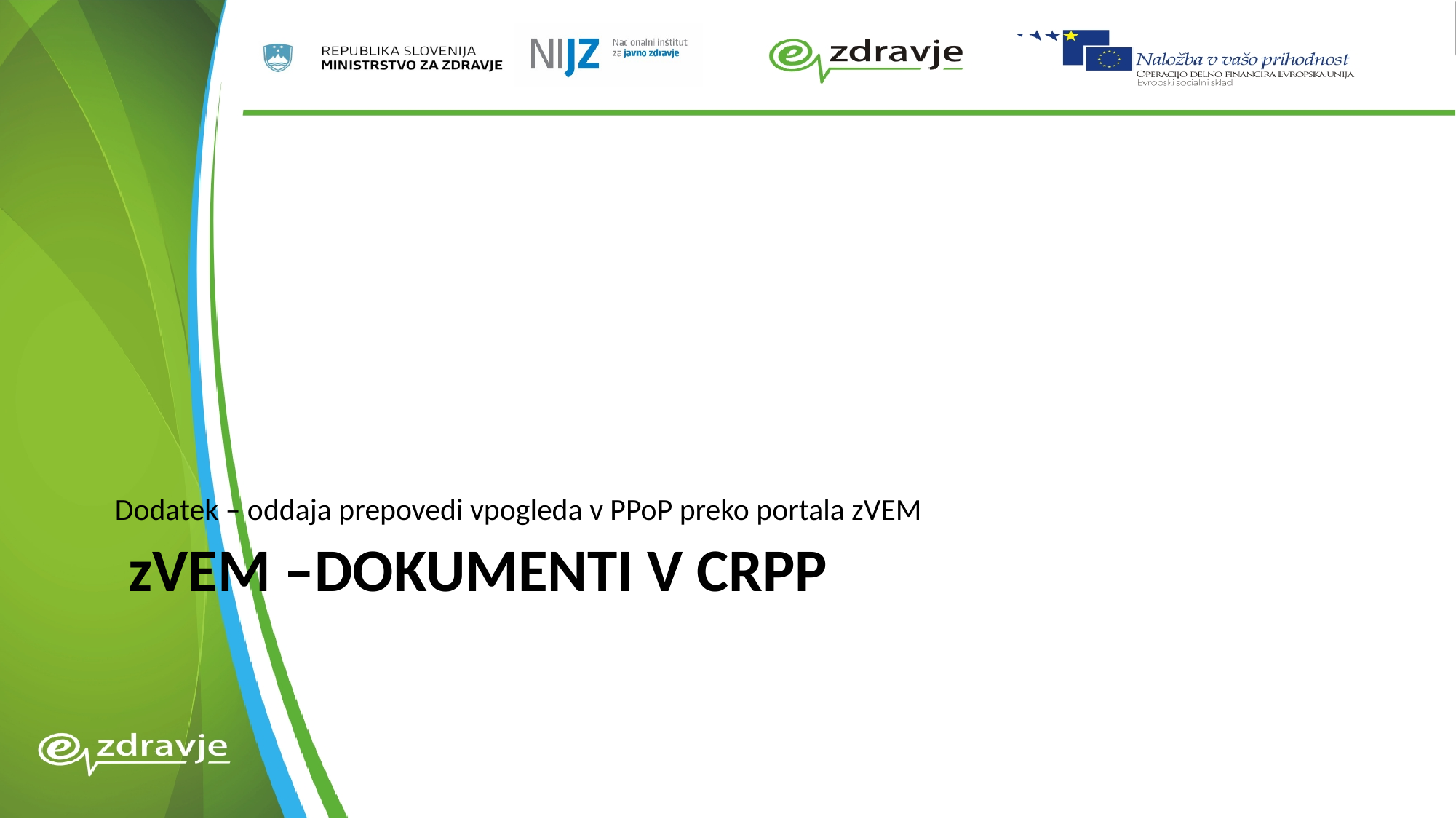

Dodatek – oddaja prepovedi vpogleda v PPoP preko portala zVEM
# zVEM –dokumenti v cRPP